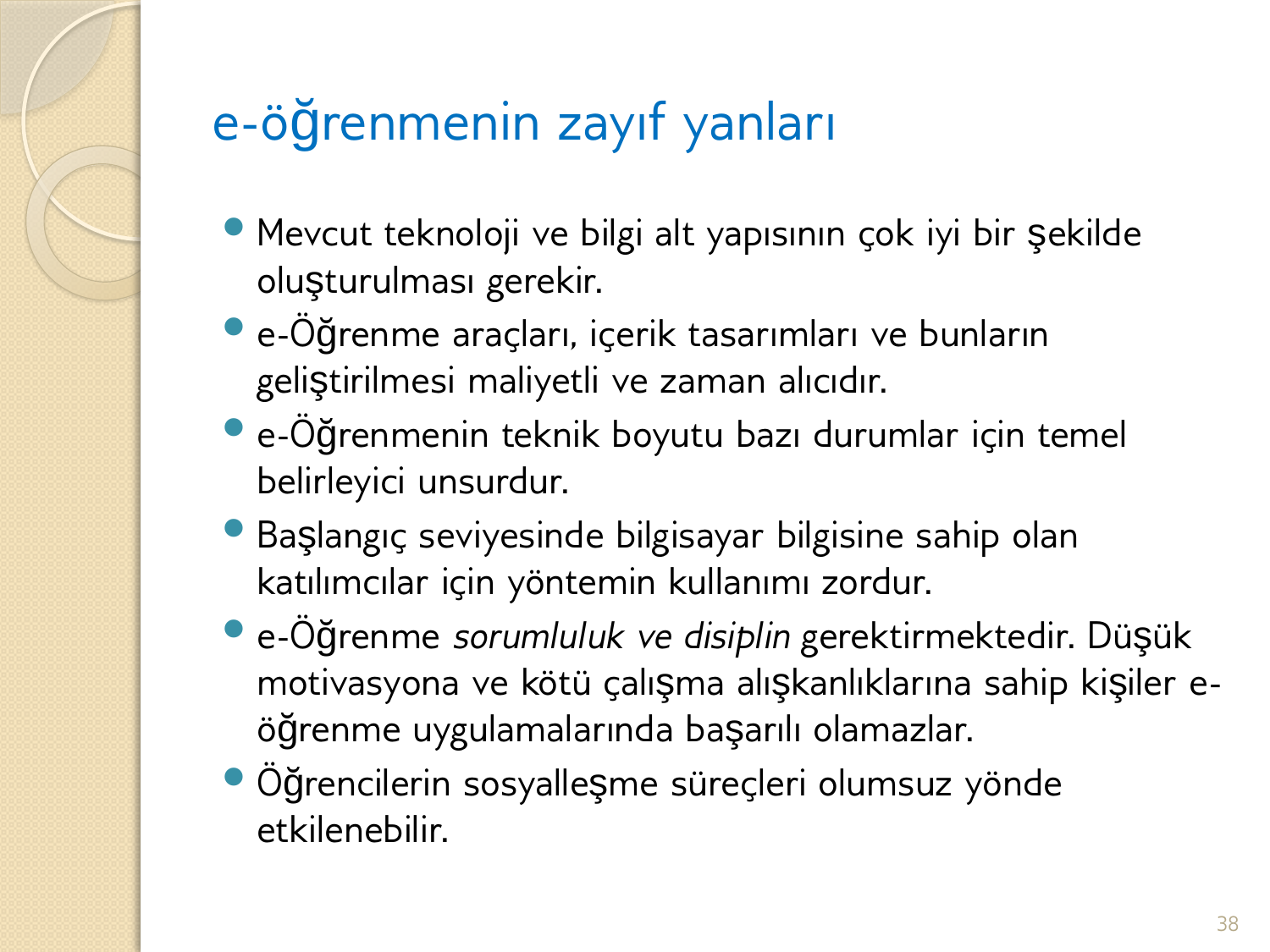

# e-öğrenmenin zayıf yanları
Mevcut teknoloji ve bilgi alt yapısının çok iyi bir şekilde oluşturulması gerekir.
e-Öğrenme araçları, içerik tasarımları ve bunların geliştirilmesi maliyetli ve zaman alıcıdır.
e-Öğrenmenin teknik boyutu bazı durumlar için temel belirleyici unsurdur.
Başlangıç seviyesinde bilgisayar bilgisine sahip olan katılımcılar için yöntemin kullanımı zordur.
e-Öğrenme sorumluluk ve disiplin gerektirmektedir. Düşük motivasyona ve kötü çalışma alışkanlıklarına sahip kişiler e-öğrenme uygulamalarında başarılı olamazlar.
Öğrencilerin sosyalleşme süreçleri olumsuz yönde etkilenebilir.
38